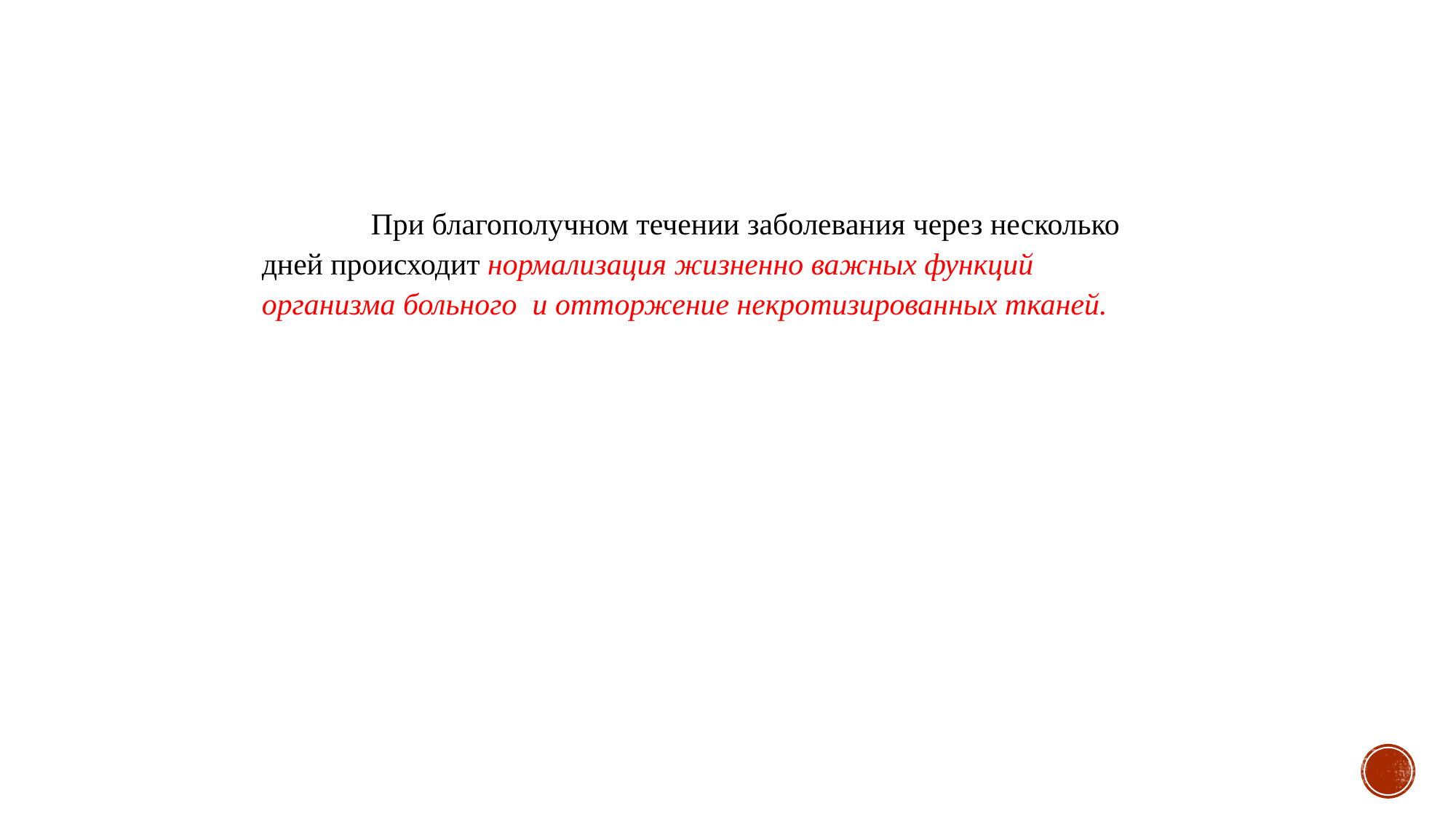

При благополучном течении заболевания через несколько дней происходит нормализация жизненно важных функций организма больного  и отторжение некротизированных тканей.